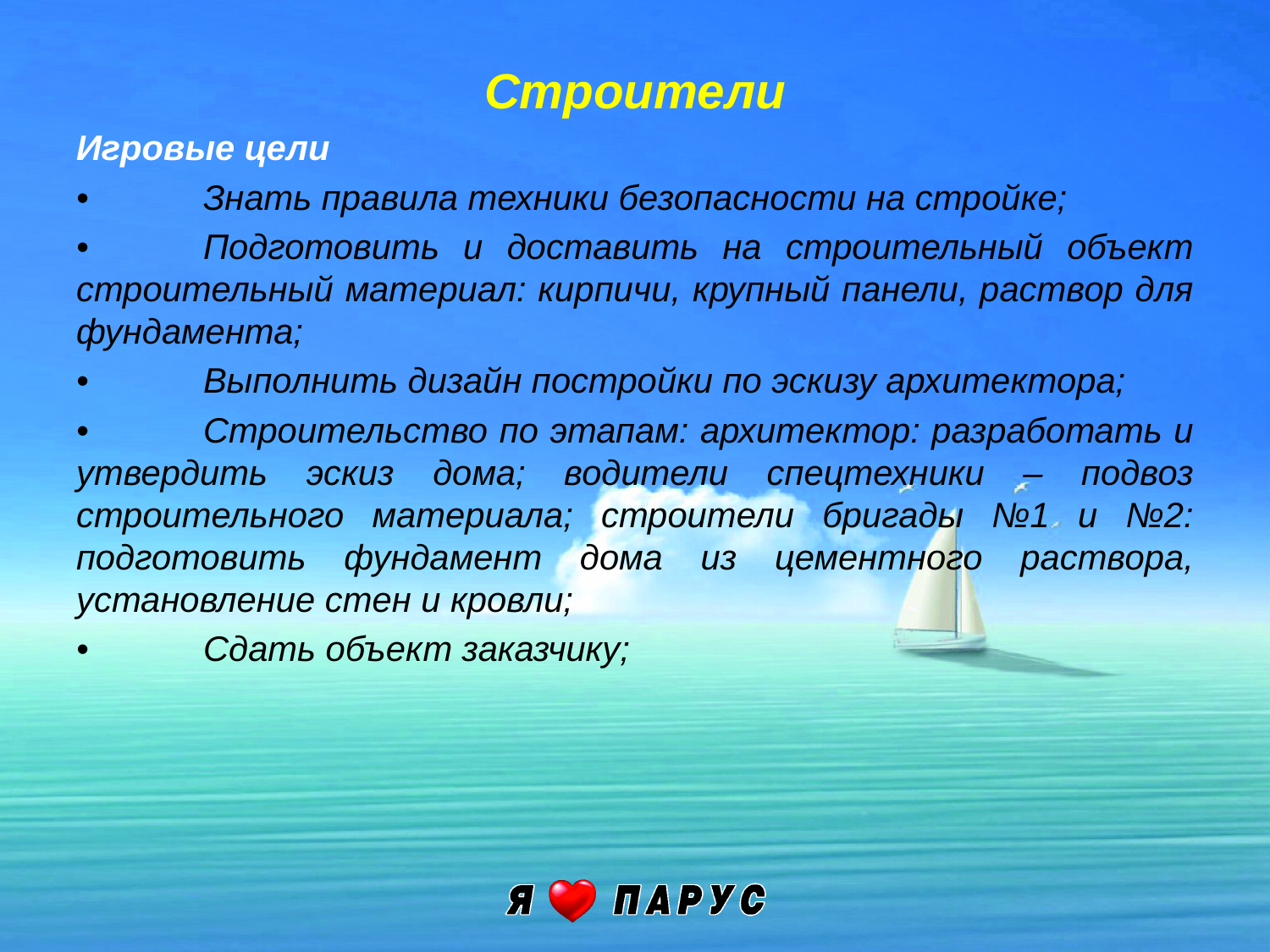

Строители
Игровые цели
•	Знать правила техники безопасности на стройке;
•	Подготовить и доставить на строительный объект строительный материал: кирпичи, крупный панели, раствор для фундамента;
•	Выполнить дизайн постройки по эскизу архитектора;
•	Строительство по этапам: архитектор: разработать и утвердить эскиз дома; водители спецтехники – подвоз строительного материала; строители бригады №1 и №2: подготовить фундамент дома из цементного раствора, установление стен и кровли;
•	Сдать объект заказчику;